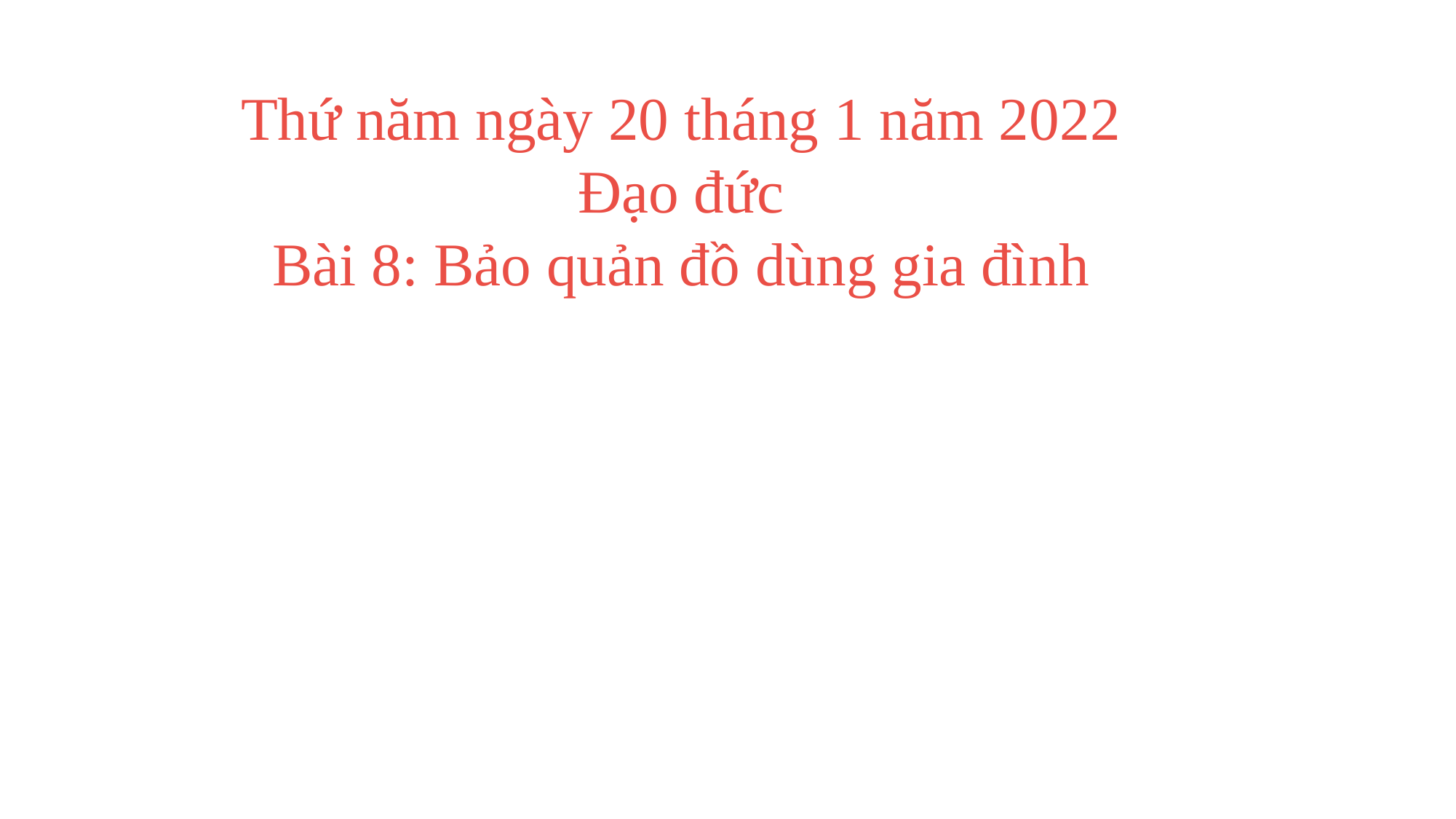

Thứ năm ngày 20 tháng 1 năm 2022
Đạo đức
Bài 8: Bảo quản đồ dùng gia đình